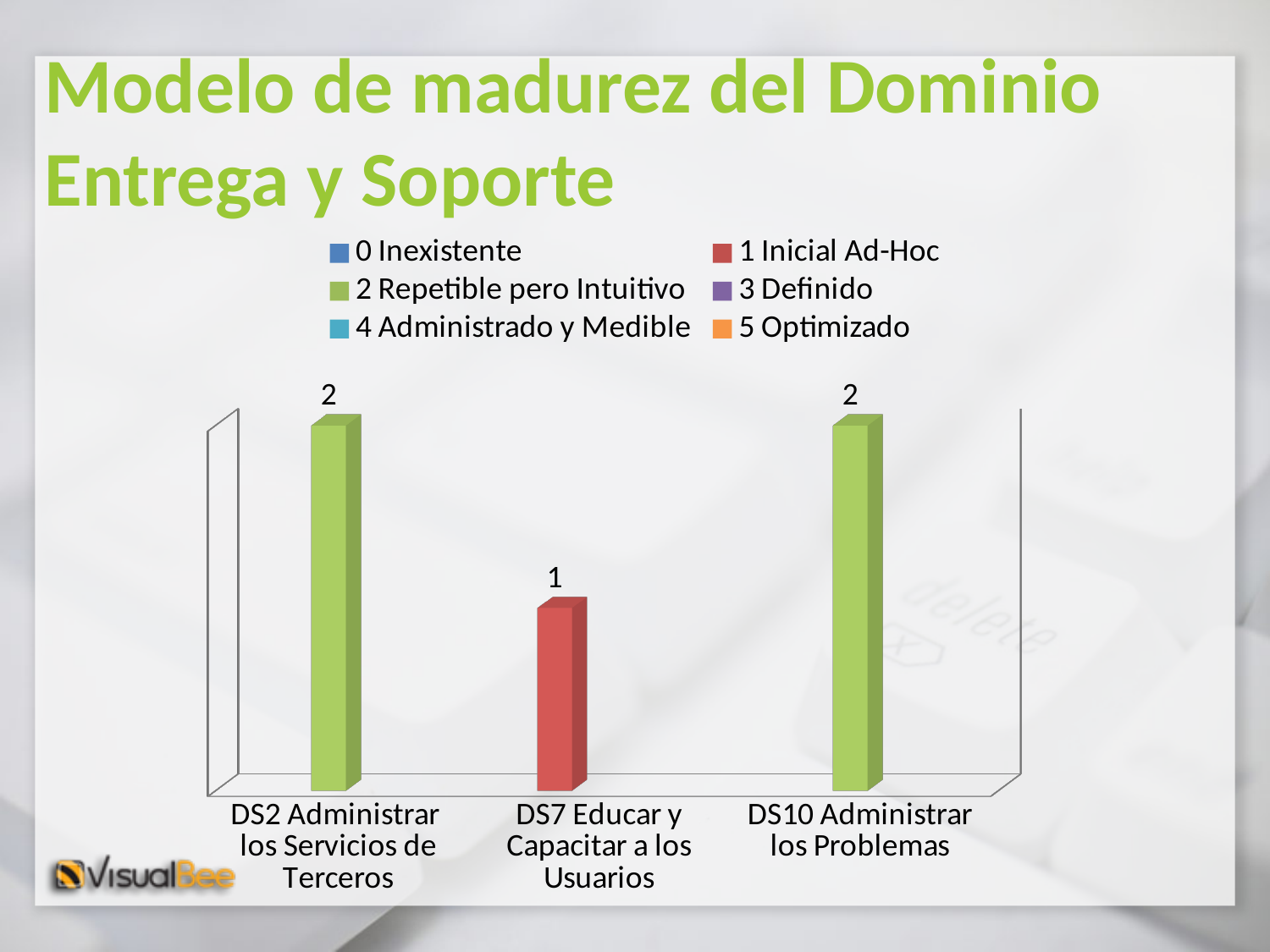

# Modelo de madurez del Dominio Entrega y Soporte

[unsupported chart]